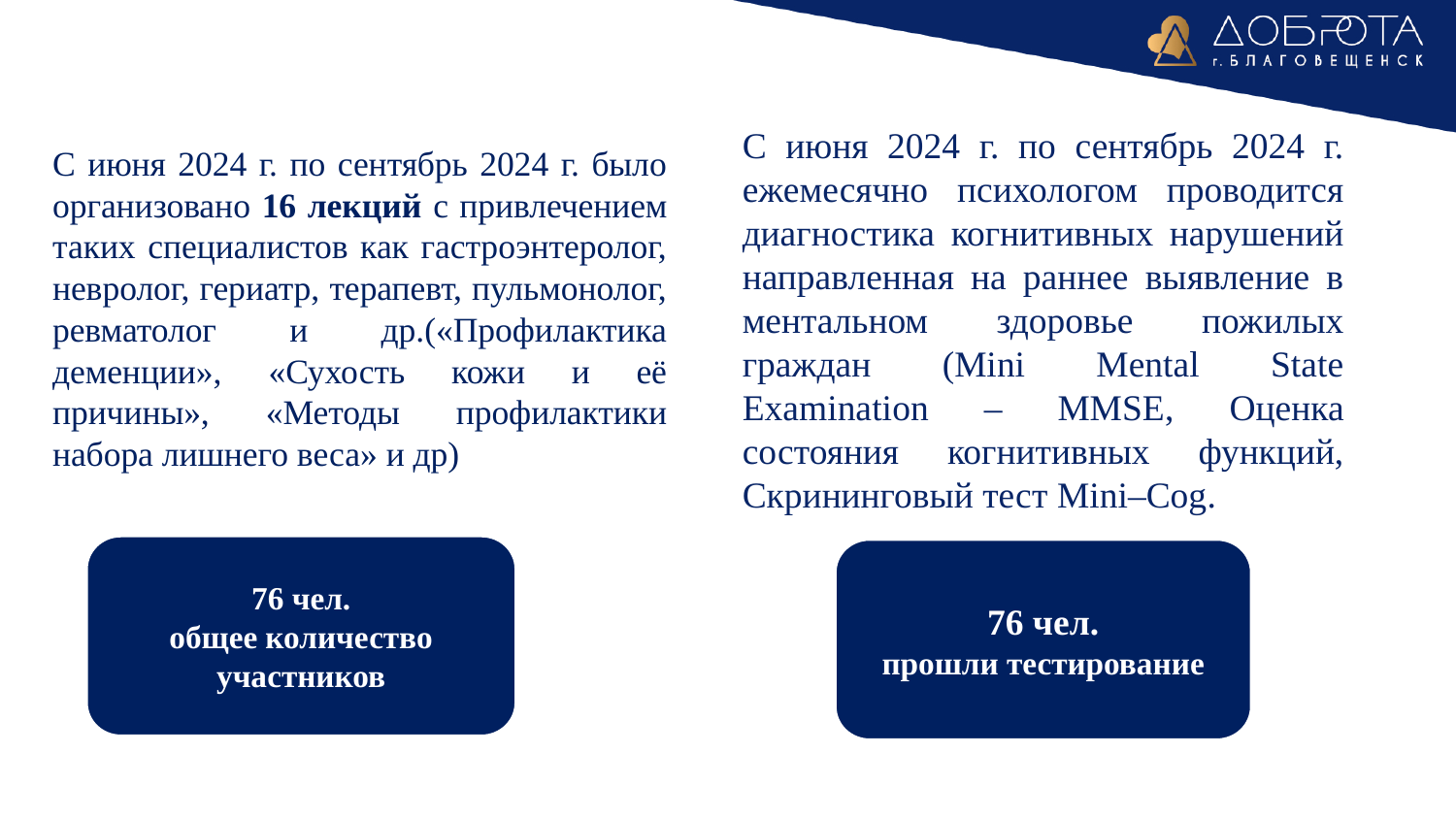

С июня 2024 г. по сентябрь 2024 г. ежемесячно психологом проводится диагностика когнитивных нарушений направленная на раннее выявление в ментальном здоровье пожилых граждан (Mini Mental State Examination – MMSE, Оценка состояния когнитивных функций, Скрининговый тест Mini–Cog.
С июня 2024 г. по сентябрь 2024 г. было организовано 16 лекций с привлечением таких специалистов как гастроэнтеролог, невролог, гериатр, терапевт, пульмонолог, ревматолог и др.(«Профилактика деменции», «Сухость кожи и её причины», «Методы профилактики набора лишнего веса» и др)
76 чел.
общее количество участников
76 чел.
прошли тестирование